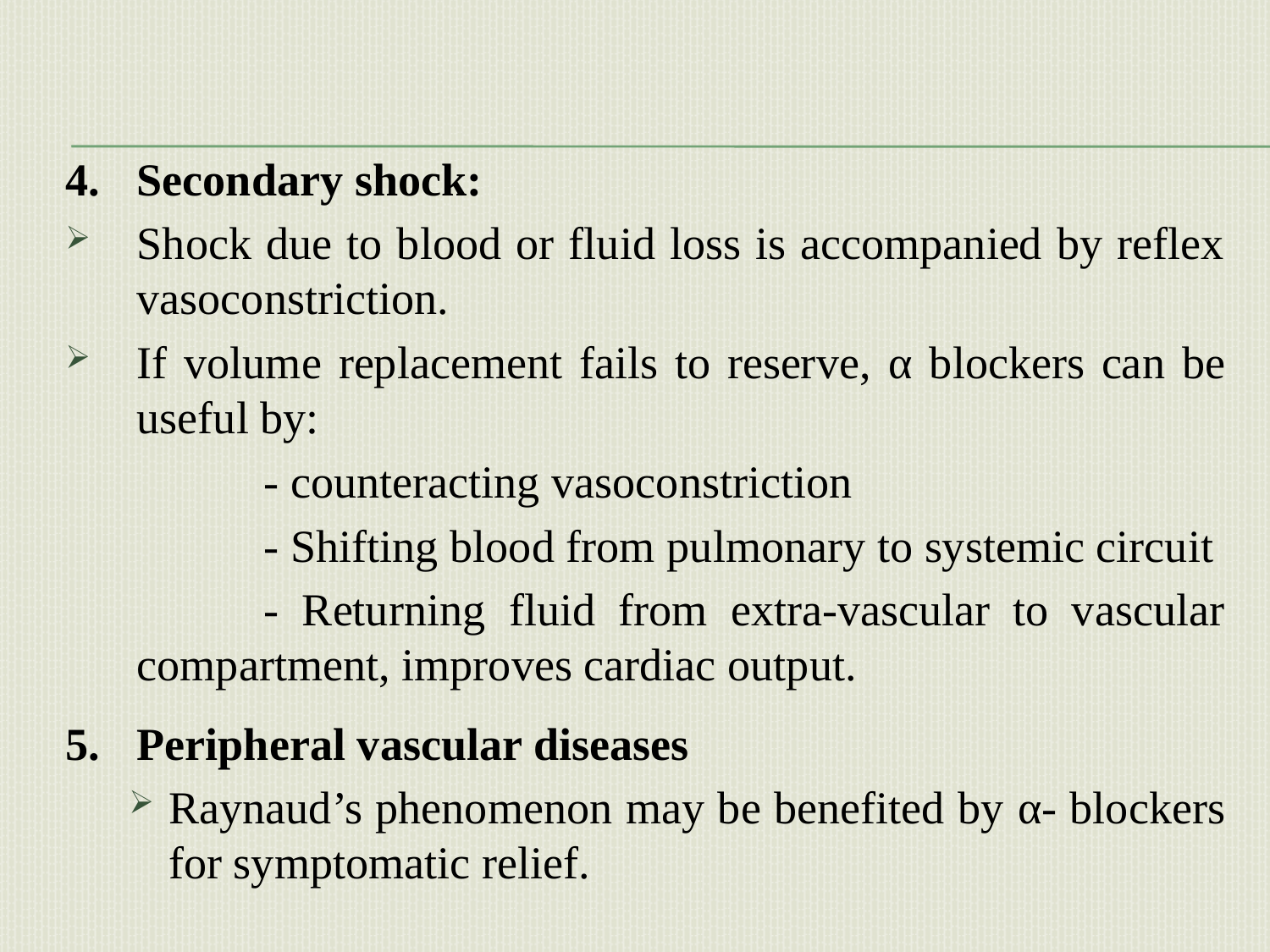

4.	Secondary shock:
Shock due to blood or fluid loss is accompanied by reflex vasoconstriction.
If volume replacement fails to reserve, α blockers can be useful by:
		- counteracting vasoconstriction
		- Shifting blood from pulmonary to systemic circuit
		- Returning fluid from extra-vascular to vascular compartment, improves cardiac output.

5.	Peripheral vascular diseases
Raynaud’s phenomenon may be benefited by α- blockers for symptomatic relief.